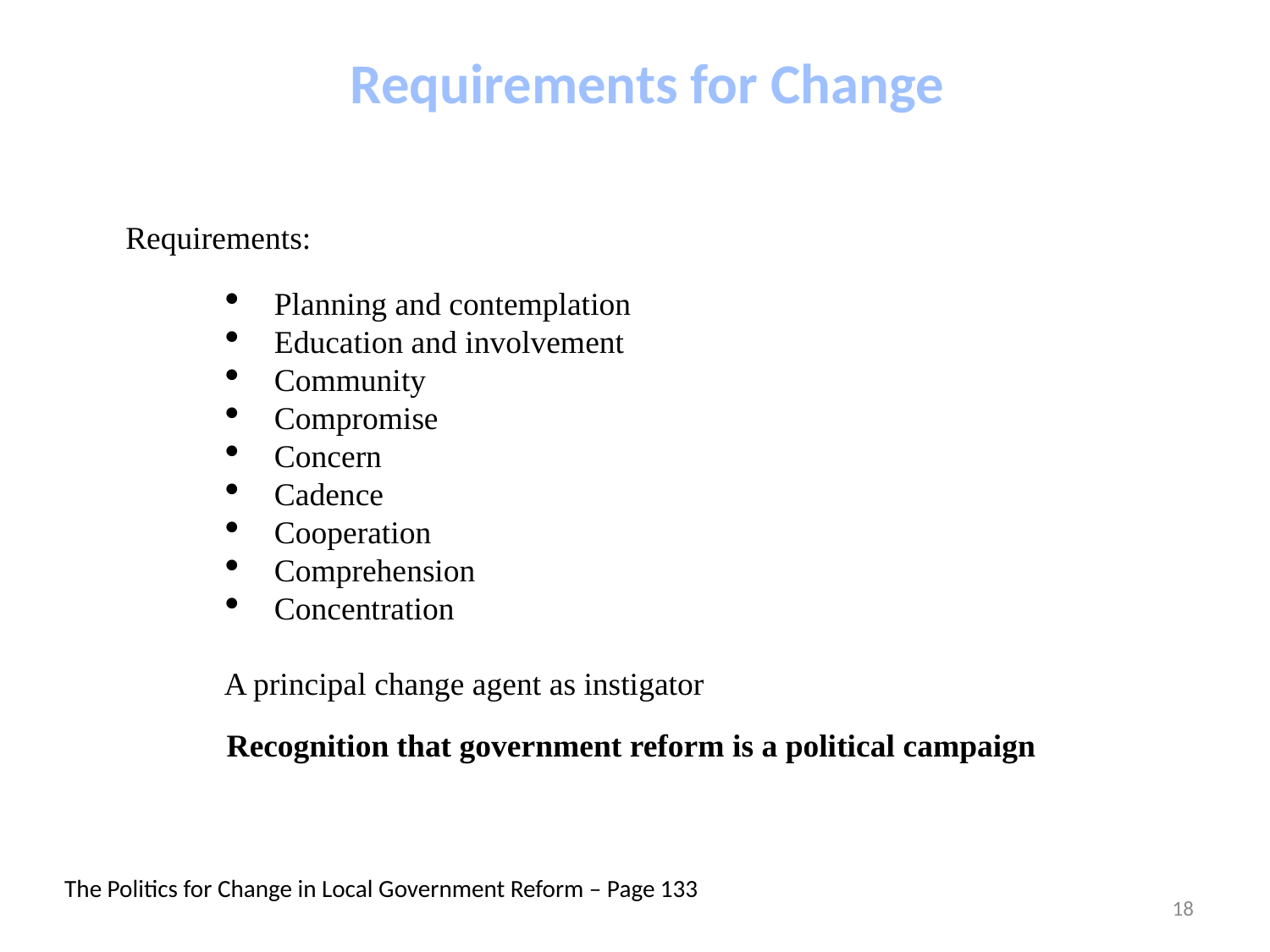

Requirements for Change
Requirements:
Planning and contemplation
Education and involvement
Community
Compromise
Concern
Cadence
Cooperation
Comprehension
Concentration
A principal change agent as instigator
Recognition that government reform is a political campaign
The Politics for Change in Local Government Reform – Page 133
18